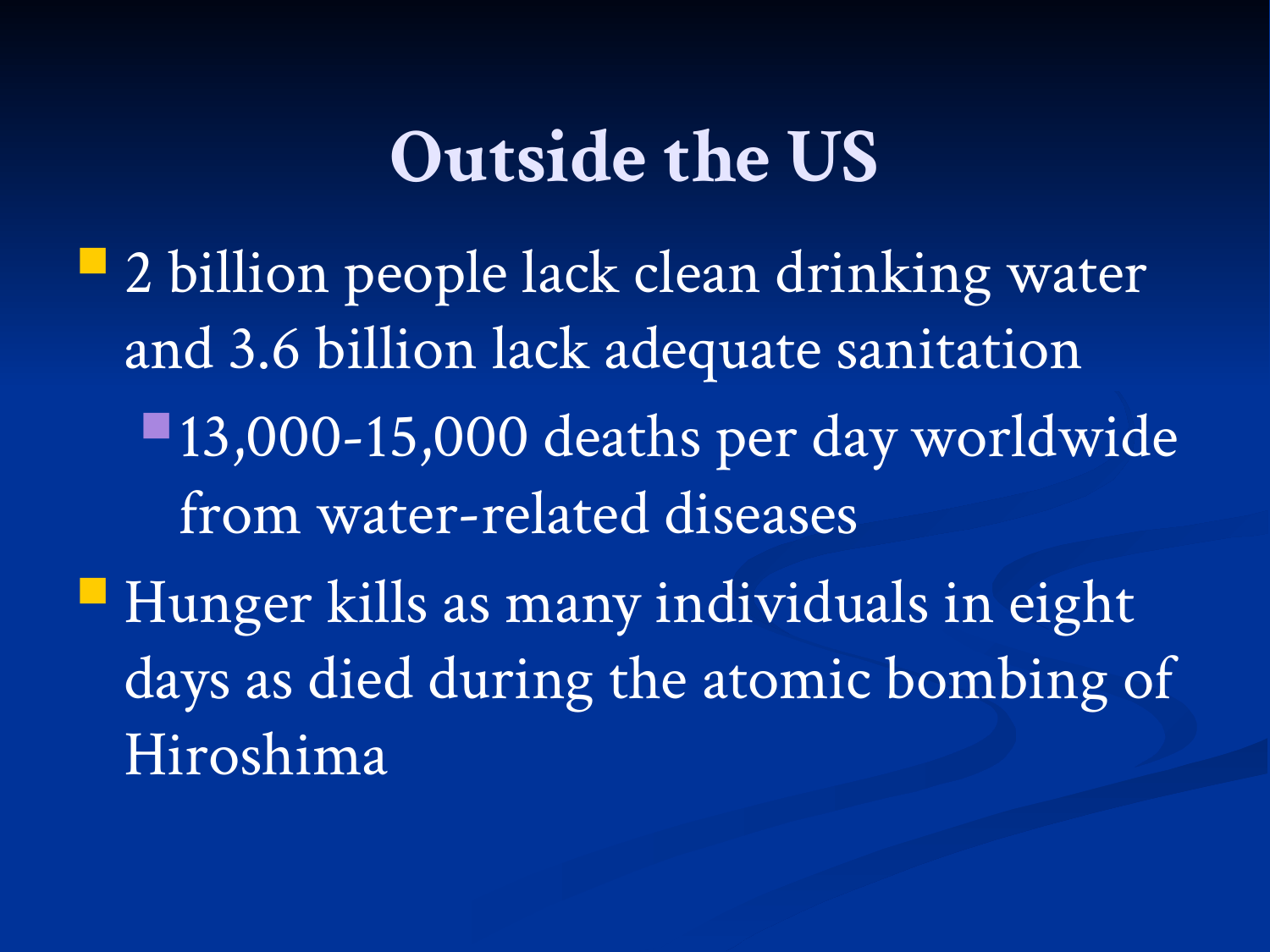

Outside the US
2 billion people lack clean drinking water and 3.6 billion lack adequate sanitation
13,000-15,000 deaths per day worldwide from water-related diseases
Hunger kills as many individuals in eight days as died during the atomic bombing of Hiroshima